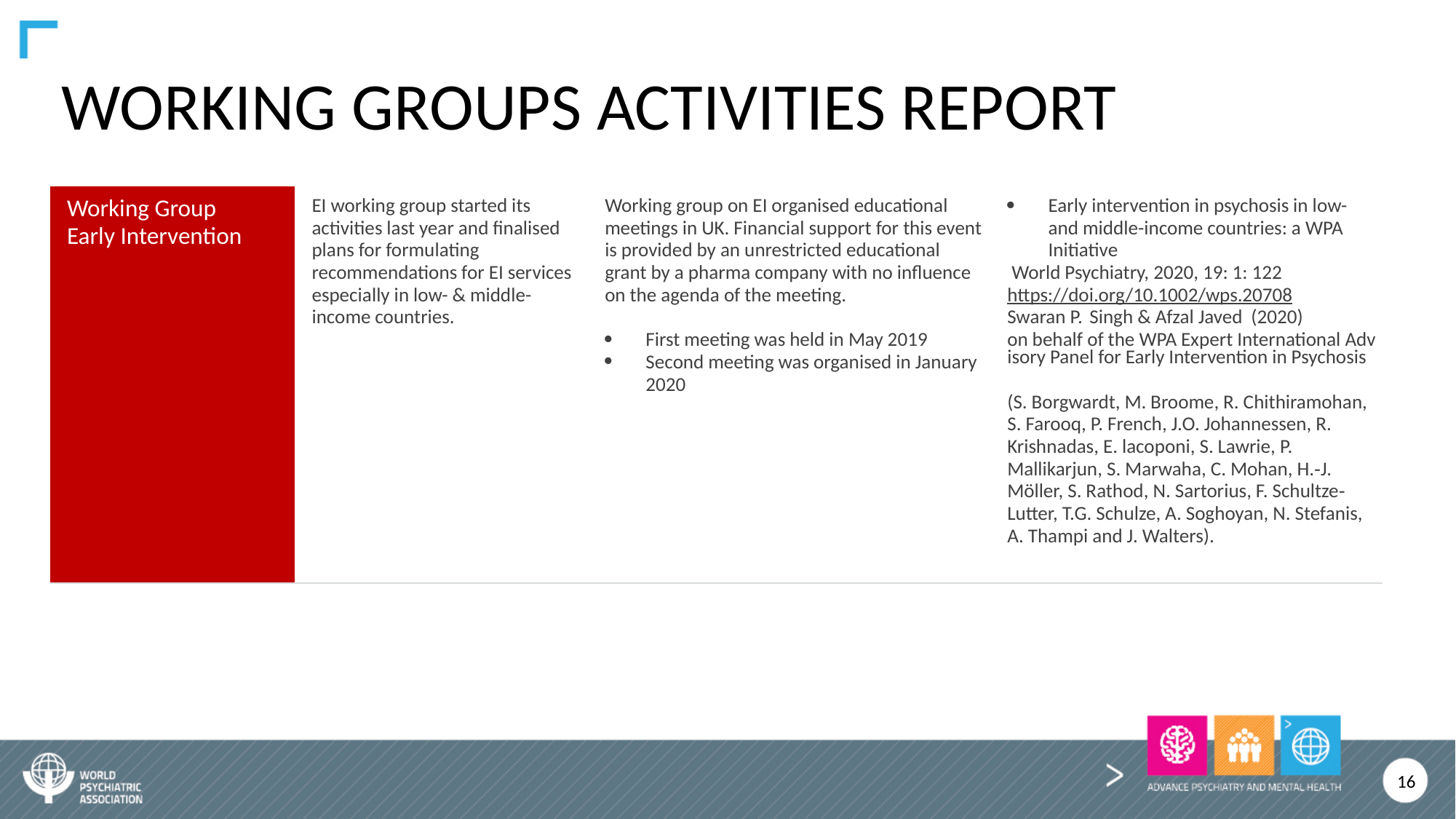

# WORKING GROUPS ACTIVITIES REPORT
| Working Group Early Intervention | EI working group started its activities last year and finalised plans for formulating recommendations for EI services especially in low- & middle-income countries. | Working group on EI organised educational meetings in UK. Financial support for this event is provided by an unrestricted educational grant by a pharma company with no influence on the agenda of the meeting.   First meeting was held in May 2019 Second meeting was organised in January 2020 | Early intervention in psychosis in low- and middle-income countries: a WPA Initiative World Psychiatry, 2020, 19: 1: 122 https://doi.org/10.1002/wps.20708 Swaran P.  Singh & Afzal Javed (2020) on behalf of the WPA Expert International Advisory Panel for Early Intervention in Psychosis (S. Borgwardt, M. Broome, R. Chithiramohan, S. Farooq, P. French, J.O. Johannessen, R. Krishnadas, E. lacoponi, S. Lawrie, P. Mallikarjun, S. Marwaha, C. Mohan, H.‐J. Möller, S. Rathod, N. Sartorius, F. Schultze‐Lutter, T.G. Schulze, A. Soghoyan, N. Stefanis, A. Thampi and J. Walters). |
| --- | --- | --- | --- |